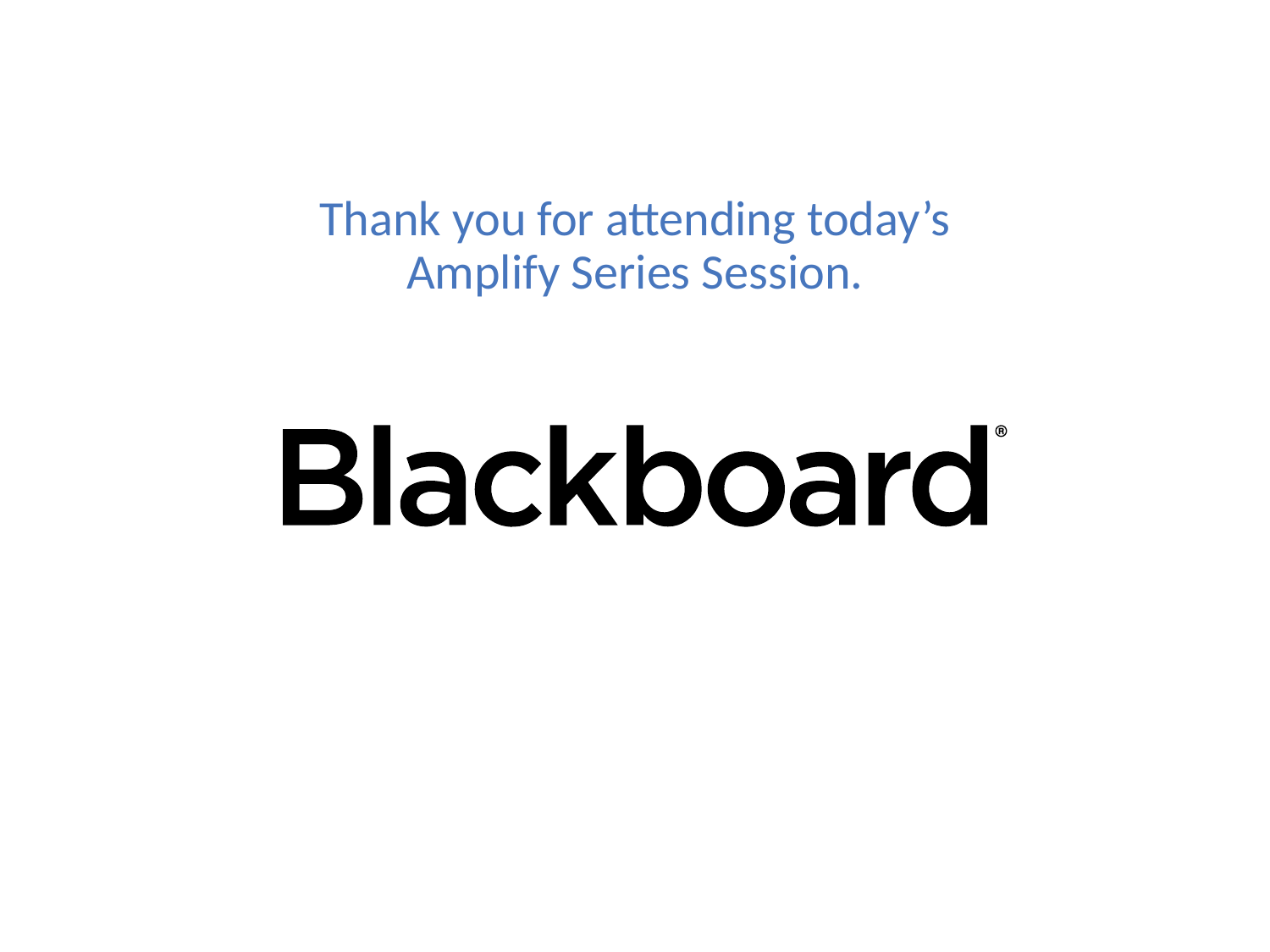

Thank you for attending today’s
Amplify Series Session.